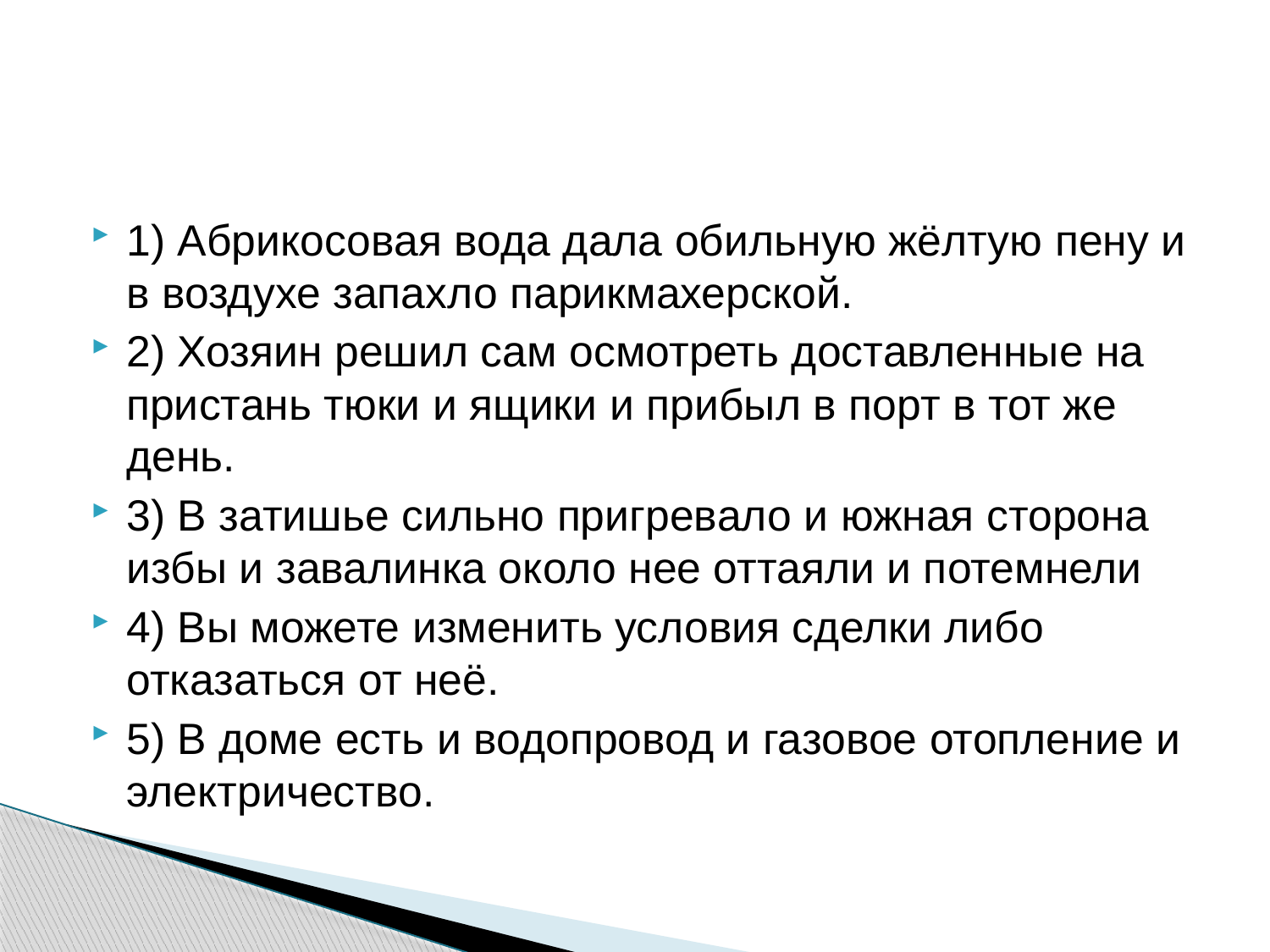

#
1) Абрикосовая вода дала обильную жёлтую пену и в воздухе запахло парикмахерской.
2) Хозяин решил сам осмотреть доставленные на пристань тюки и ящики и прибыл в порт в тот же день.
3) В затишье сильно пригревало и южная сторона избы и завалинка около нее оттаяли и потемнели
4) Вы можете изменить условия сделки либо отказаться от неё.
5) В доме есть и водопровод и газовое отопление и электричество.